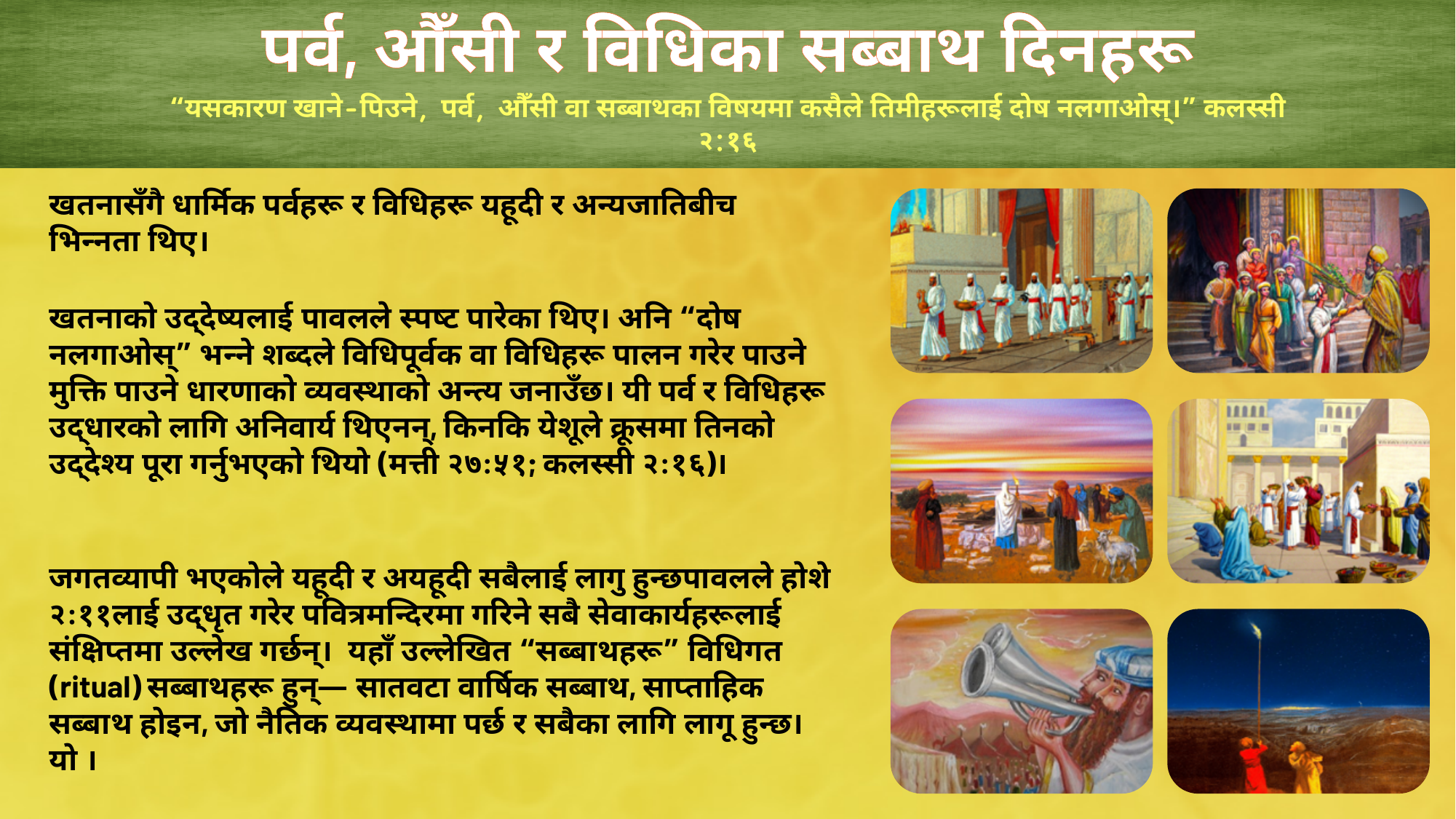

पर्व, औँसी र विधिका सब्बाथ दिनहरू
“यसकारण खाने-पिउने, पर्व, औँसी वा सब्बाथका विषयमा कसैले तिमीहरूलाई दोष नलगाओस्।” कलस्सी २:१६
खतनासँगै धार्मिक पर्वहरू र विधिहरू यहूदी र अन्यजातिबीच भिन्नता थिए।

खतनाको उद्देष्यलाई पावलले स्पष्ट पारेका थिए। अनि “दोष नलगाओस्” भन्ने शब्दले विधिपूर्वक वा विधिहरू पालन गरेर पाउने मुक्ति पाउने धारणाको व्यवस्थाको अन्त्य जनाउँछ। यी पर्व र विधिहरू उद्धारको लागि अनिवार्य थिएनन्, किनकि येशूले क्रूसमा तिनको उद्देश्य पूरा गर्नुभएको थियो (मत्ती २७:५१; कलस्सी २:१६)।
जगतव्यापी भएकोले यहूदी र अयहूदी सबैलाई लागु हुन्छपावलले होशे २:११लाई उद्धृत गरेर पवित्रमन्दिरमा गरिने सबै सेवाकार्यहरूलाई संक्षिप्‍तमा उल्लेख गर्छन्।  यहाँ उल्लेखित “सब्बाथहरू” विधिगत (ritual) सब्बाथहरू हुन्— सातवटा वार्षिक सब्बाथ, साप्ताहिक सब्बाथ होइन, जो नैतिक व्यवस्थामा पर्छ र सबैका लागि लागू हुन्छ। यो ।